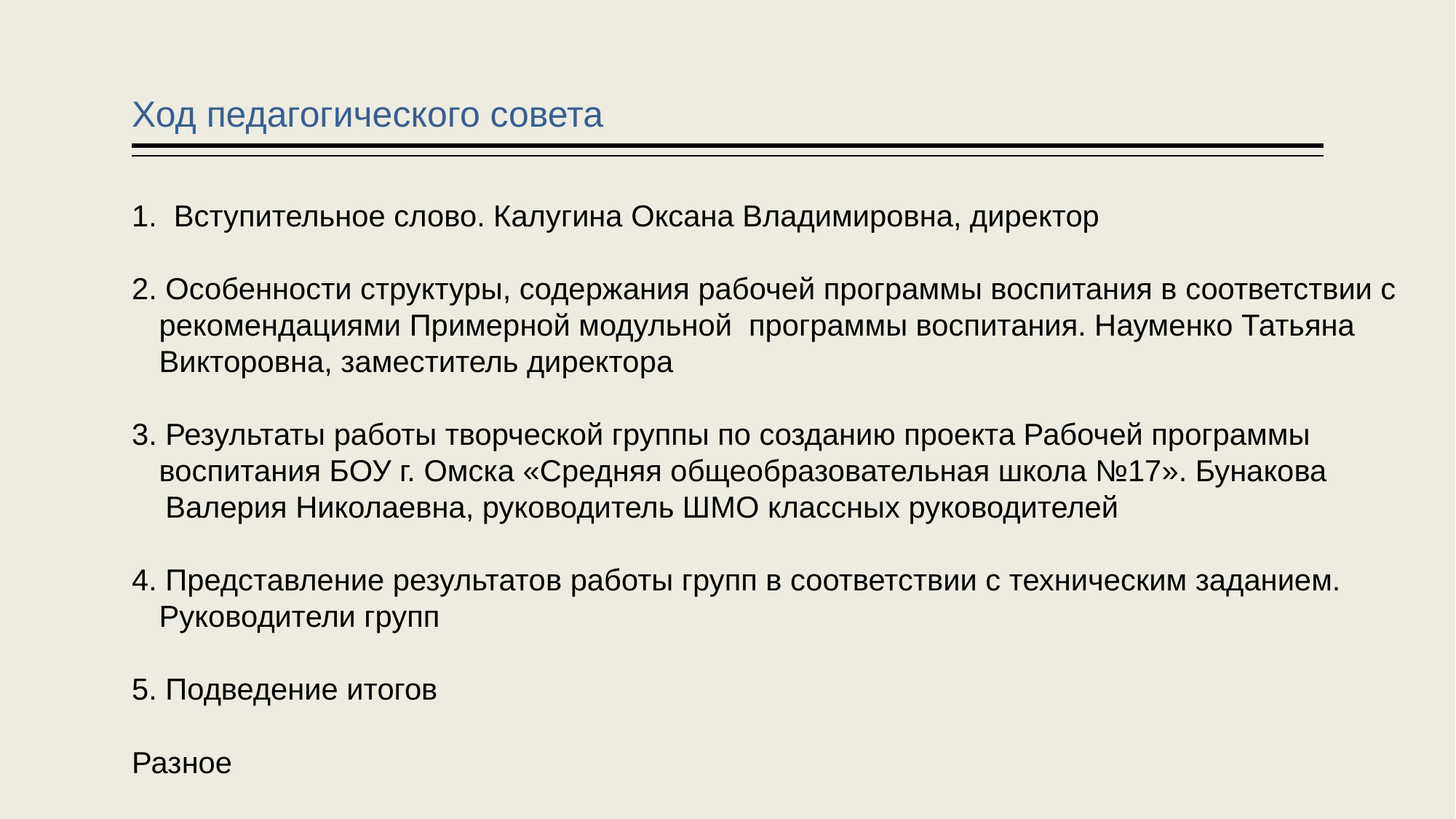

# Ход педагогического совета
1.  Вступительное слово. Калугина Оксана Владимировна, директор

2. Особенности структуры, содержания рабочей программы воспитания в соответствии с  рекомендациями Примерной модульной  программы воспитания. Науменко Татьяна Викторовна, заместитель директора

3. Результаты работы творческой группы по созданию проекта Рабочей программы воспитания БОУ г. Омска «Средняя общеобразовательная школа №17». Бунакова
    Валерия Николаевна, руководитель ШМО классных руководителей

4. Представление результатов работы групп в соответствии с техническим заданием. Руководители групп

5. Подведение итогов

Разное